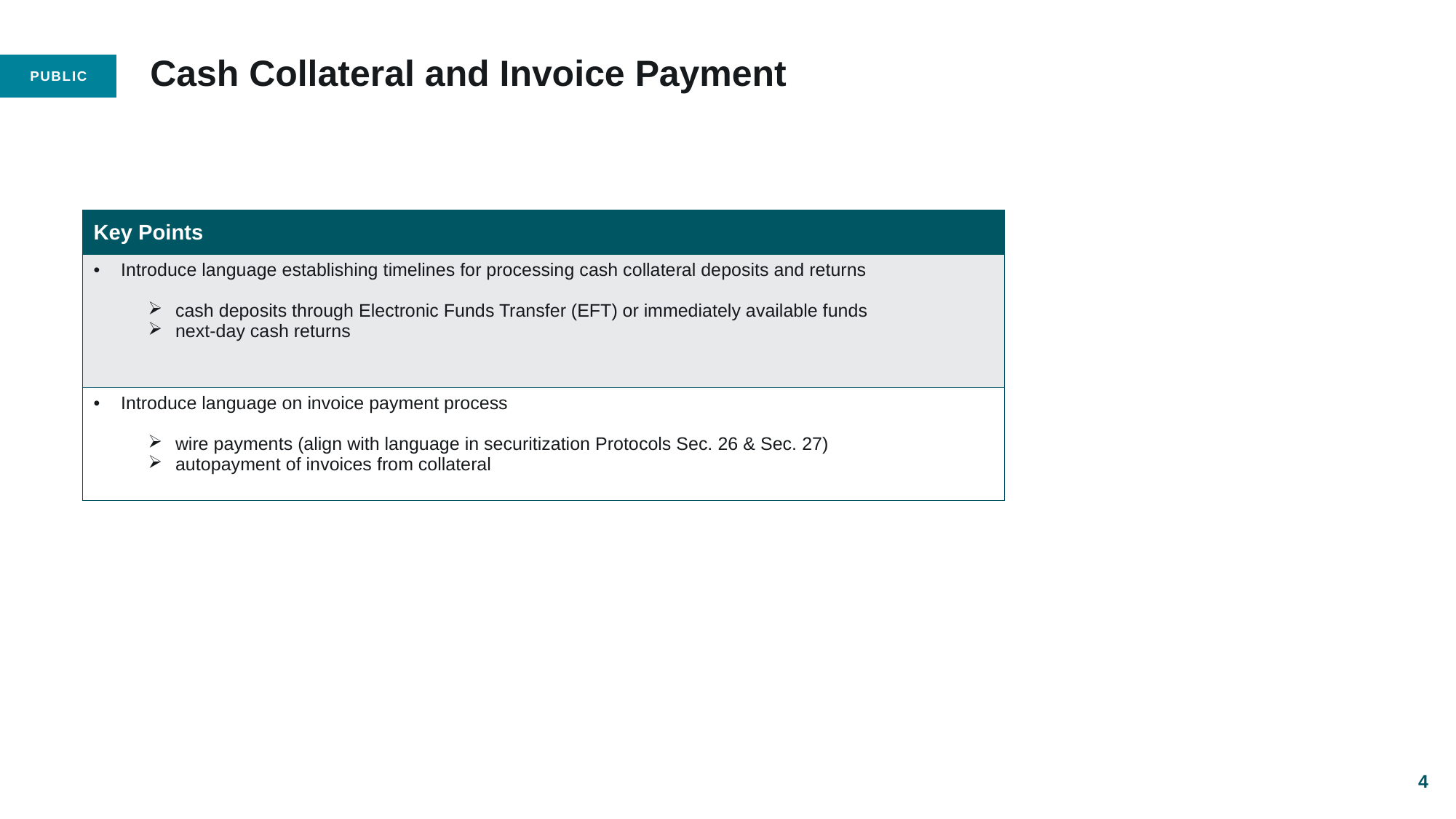

# Cash Collateral and Invoice Payment
| Key Points |
| --- |
| Introduce language establishing timelines for processing cash collateral deposits and returns cash deposits through Electronic Funds Transfer (EFT) or immediately available funds next-day cash returns |
| Introduce language on invoice payment process wire payments (align with language in securitization Protocols Sec. 26 & Sec. 27) autopayment of invoices from collateral |
4